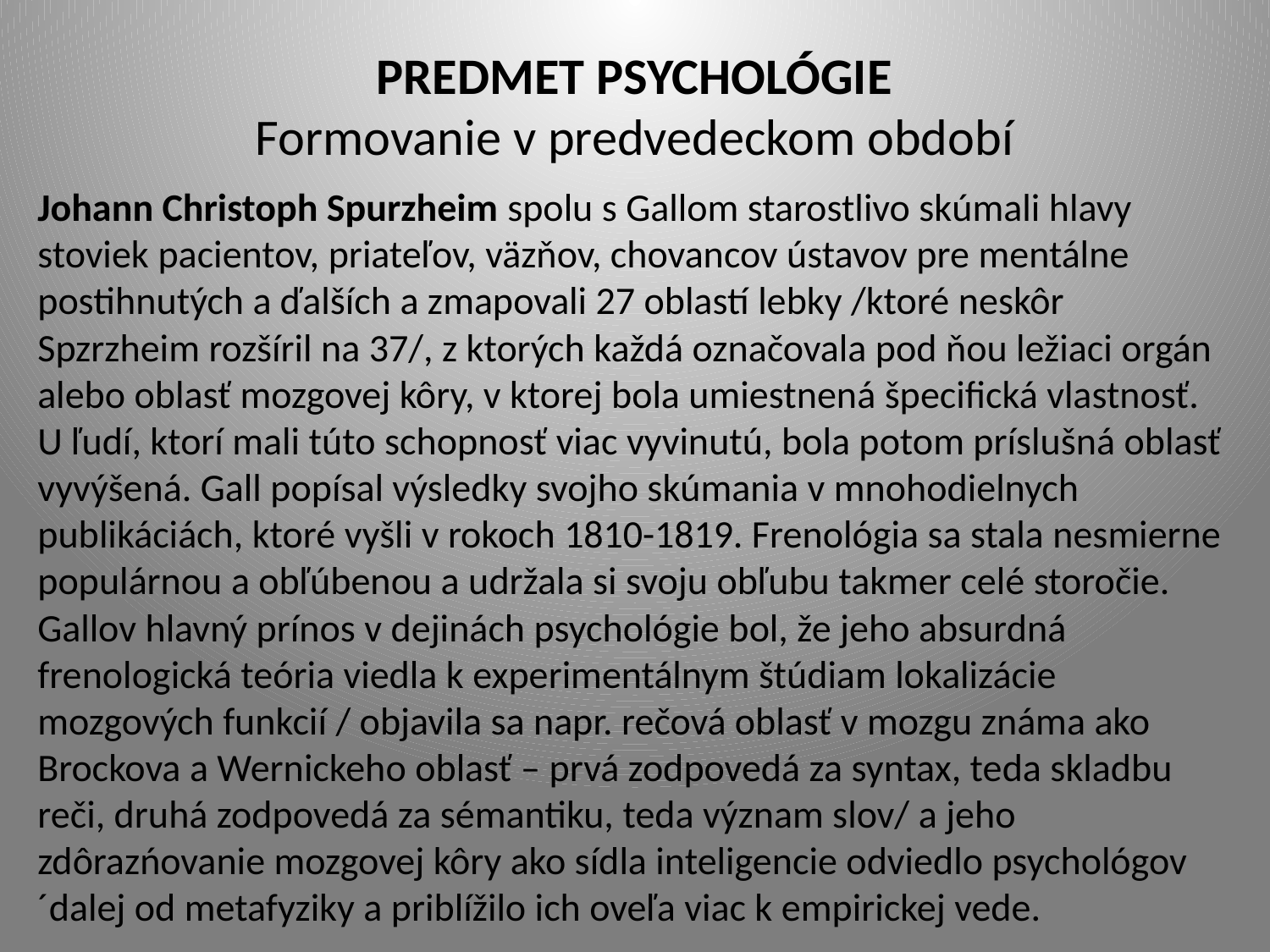

# PREDMET PSYCHOLÓGIE Formovanie v predvedeckom období
Johann Christoph Spurzheim spolu s Gallom starostlivo skúmali hlavy stoviek pacientov, priateľov, väzňov, chovancov ústavov pre mentálne postihnutých a ďalších a zmapovali 27 oblastí lebky /ktoré neskôr Spzrzheim rozšíril na 37/, z ktorých každá označovala pod ňou ležiaci orgán alebo oblasť mozgovej kôry, v ktorej bola umiestnená špecifická vlastnosť. U ľudí, ktorí mali túto schopnosť viac vyvinutú, bola potom príslušná oblasť vyvýšená. Gall popísal výsledky svojho skúmania v mnohodielnych publikáciách, ktoré vyšli v rokoch 1810-1819. Frenológia sa stala nesmierne populárnou a obľúbenou a udržala si svoju obľubu takmer celé storočie. Gallov hlavný prínos v dejinách psychológie bol, že jeho absurdná frenologická teória viedla k experimentálnym štúdiam lokalizácie mozgových funkcií / objavila sa napr. rečová oblasť v mozgu známa ako Brockova a Wernickeho oblasť – prvá zodpovedá za syntax, teda skladbu reči, druhá zodpovedá za sémantiku, teda význam slov/ a jeho zdôrazńovanie mozgovej kôry ako sídla inteligencie odviedlo psychológov ´dalej od metafyziky a priblížilo ich oveľa viac k empirickej vede.